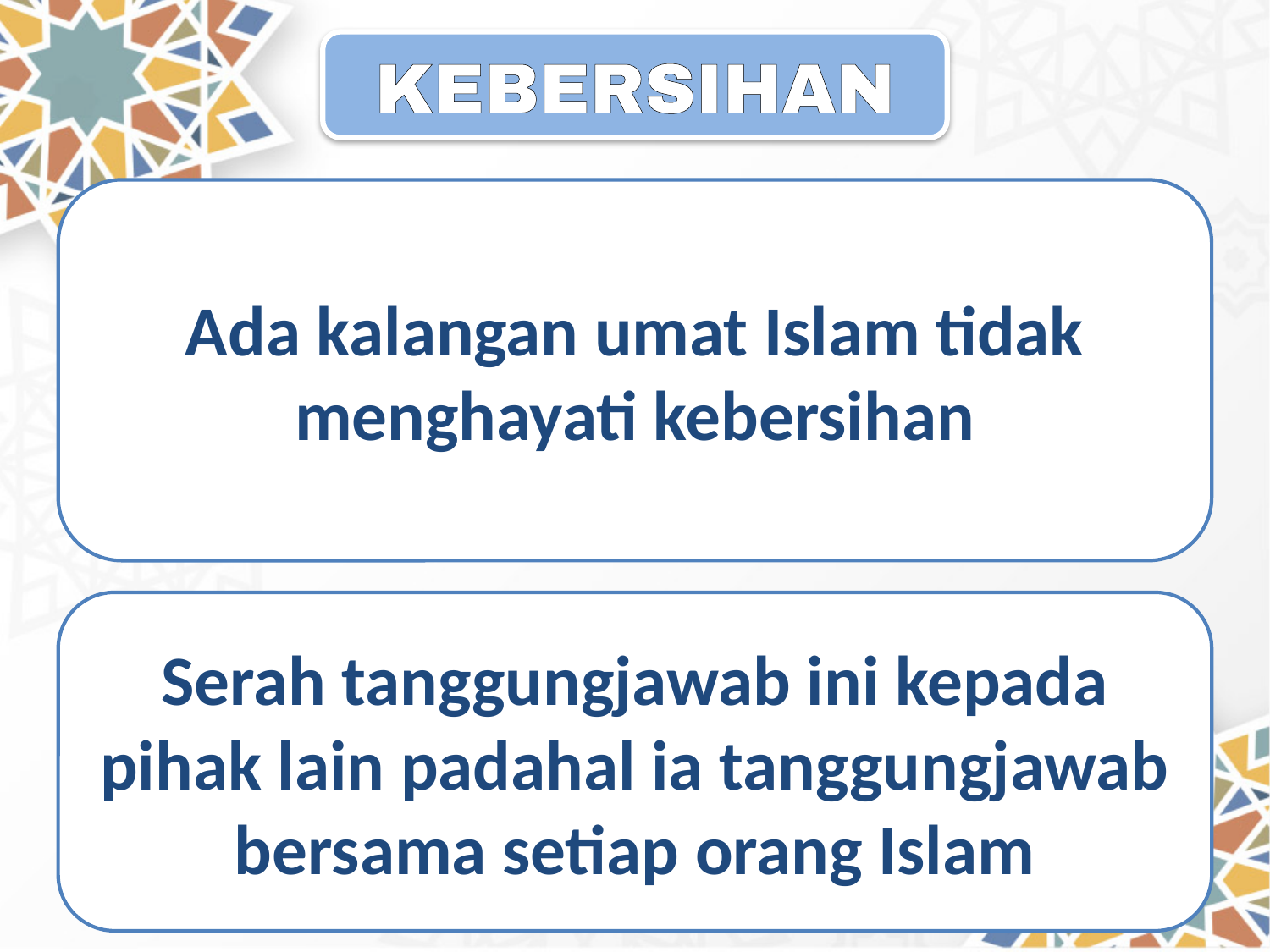

KEBERSIHAN

Ada kalangan umat Islam tidak menghayati kebersihan

Serah tanggungjawab ini kepada pihak lain padahal ia tanggungjawab bersama setiap orang Islam